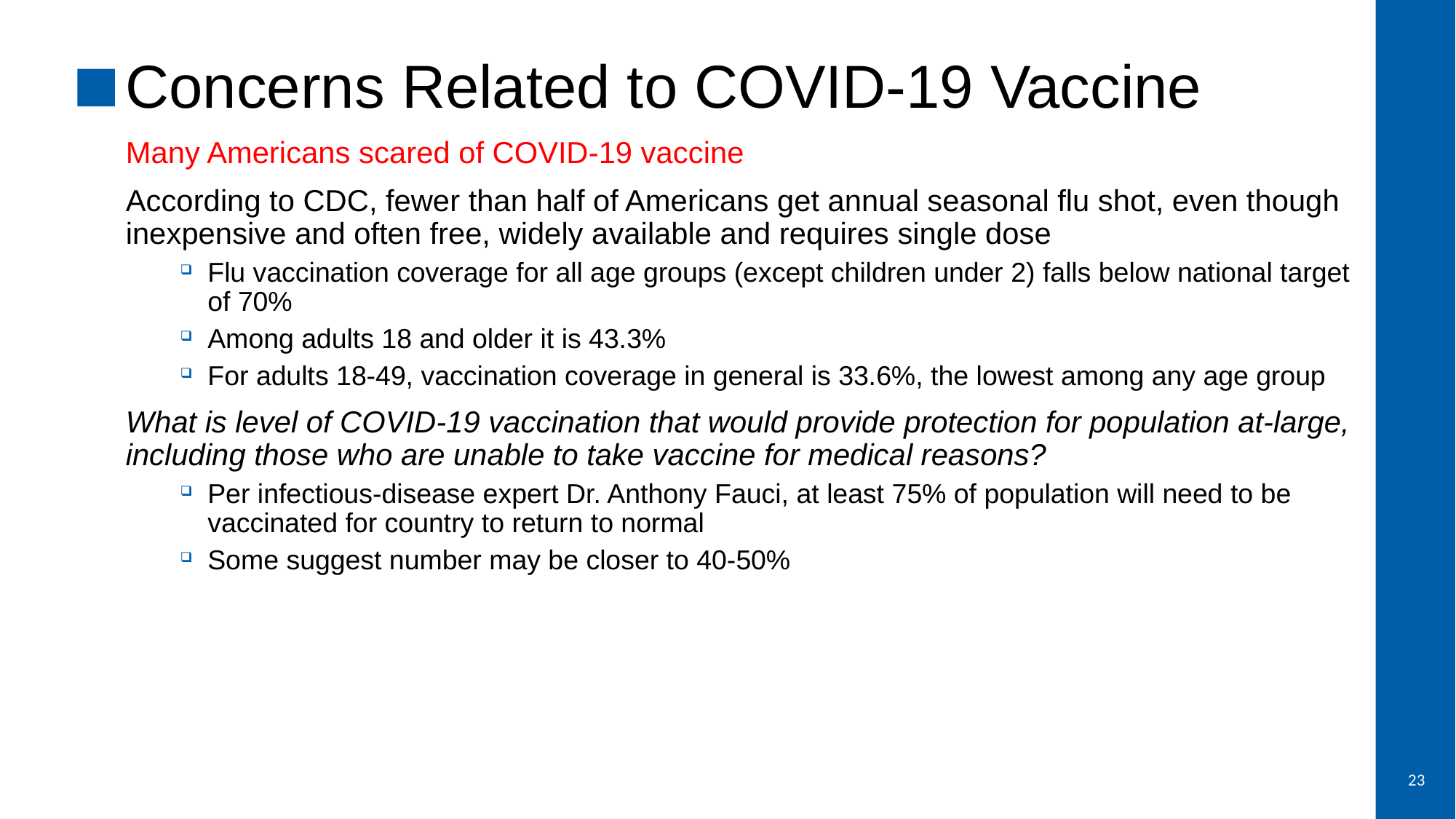

# Concerns Related to COVID-19 Vaccine
Many Americans scared of COVID-19 vaccine
According to CDC, fewer than half of Americans get annual seasonal flu shot, even though inexpensive and often free, widely available and requires single dose
Flu vaccination coverage for all age groups (except children under 2) falls below national target of 70%
Among adults 18 and older it is 43.3%
For adults 18-49, vaccination coverage in general is 33.6%, the lowest among any age group
What is level of COVID-19 vaccination that would provide protection for population at-large, including those who are unable to take vaccine for medical reasons?
Per infectious-disease expert Dr. Anthony Fauci, at least 75% of population will need to be vaccinated for country to return to normal
Some suggest number may be closer to 40-50%